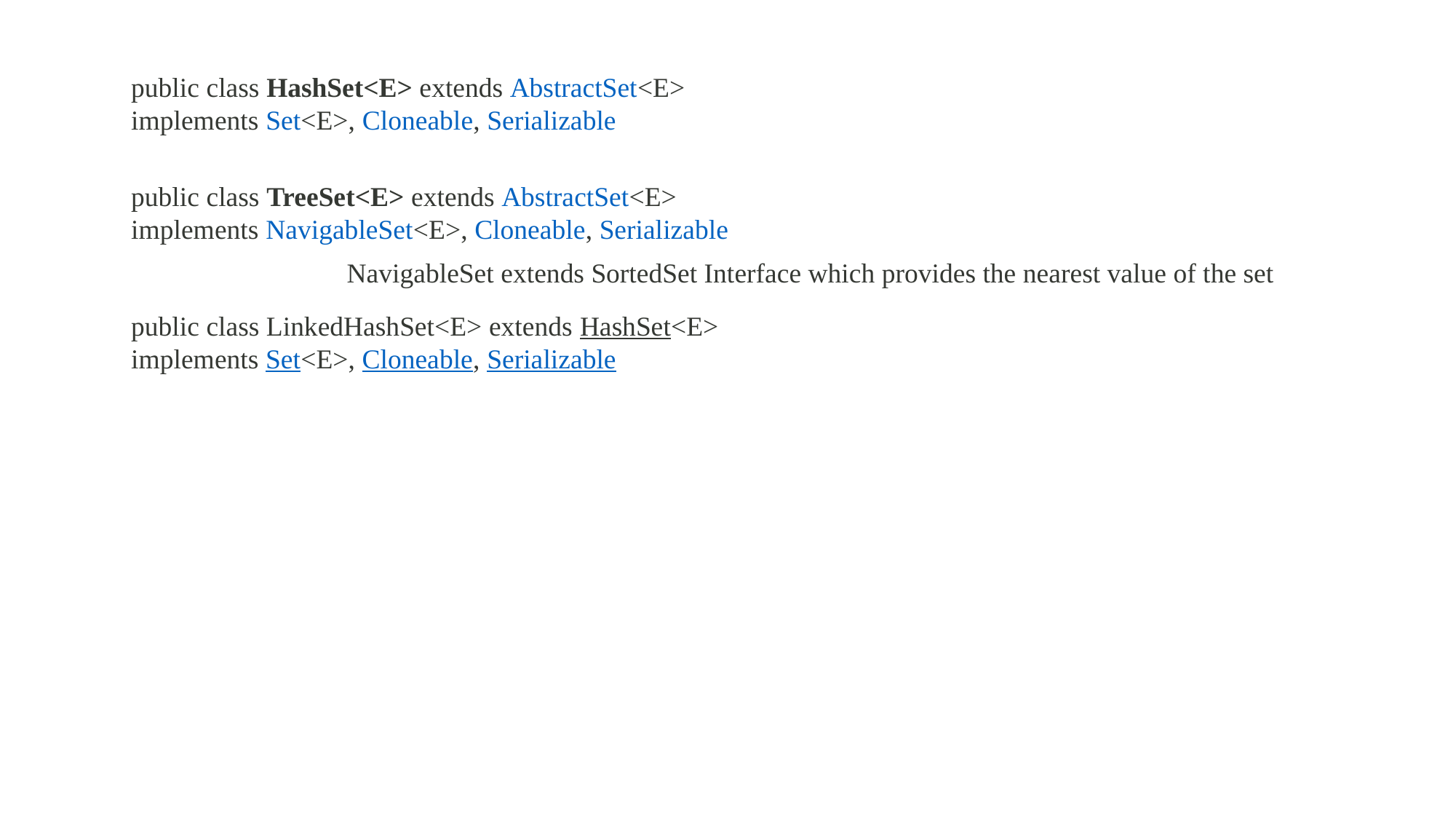

public class HashSet<E> extends AbstractSet<E> implements Set<E>, Cloneable, Serializable
public class TreeSet<E> extends AbstractSet<E>
implements NavigableSet<E>, Cloneable, Serializable
NavigableSet extends SortedSet Interface which provides the nearest value of the set
public class LinkedHashSet<E> extends HashSet<E> implements Set<E>, Cloneable, Serializable